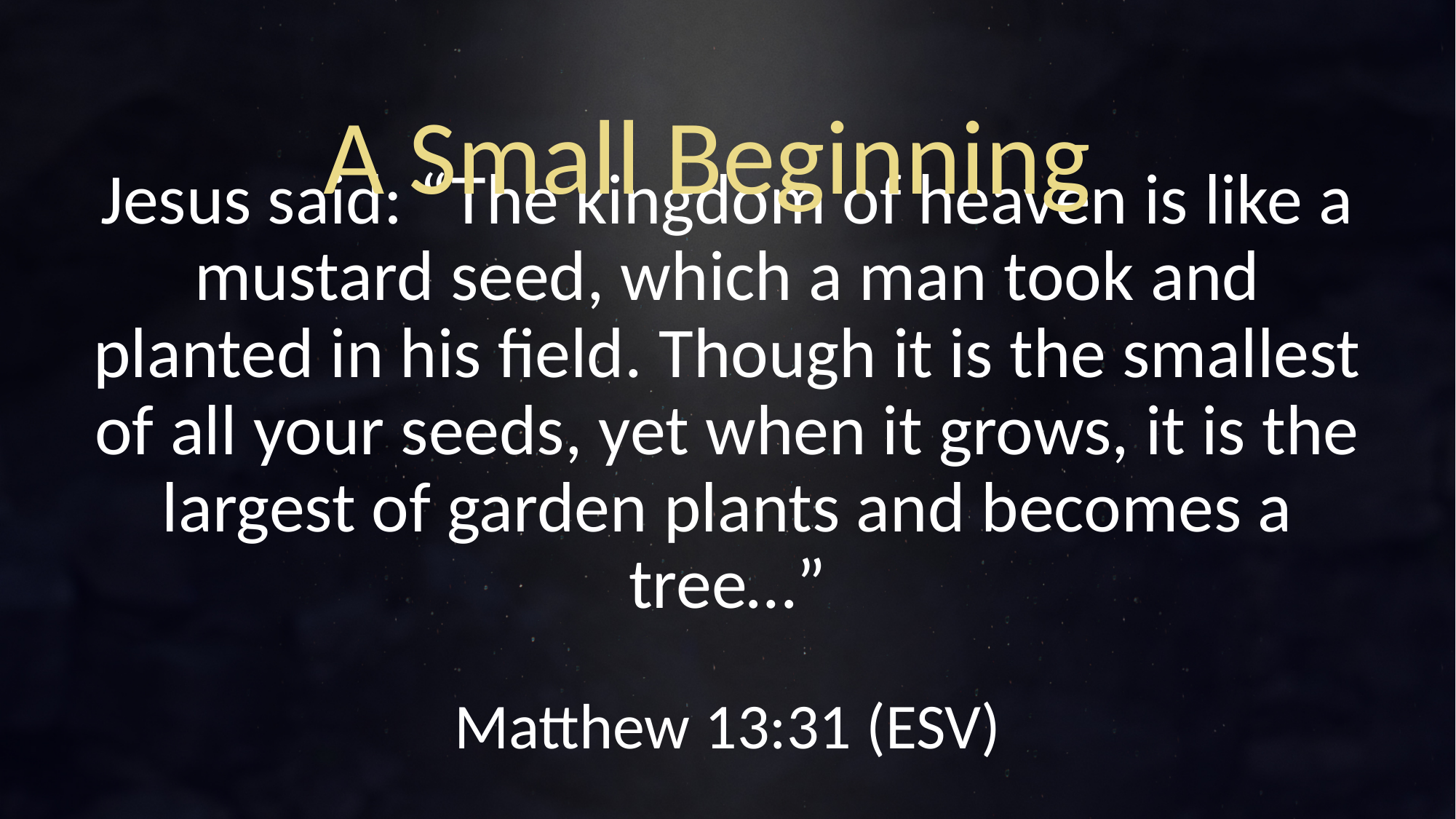

A Small Beginning
# Jesus said: “The kingdom of heaven is like a mustard seed, which a man took and planted in his field. Though it is the smallest of all your seeds, yet when it grows, it is the largest of garden plants and becomes a tree…” Matthew 13:31 (ESV)